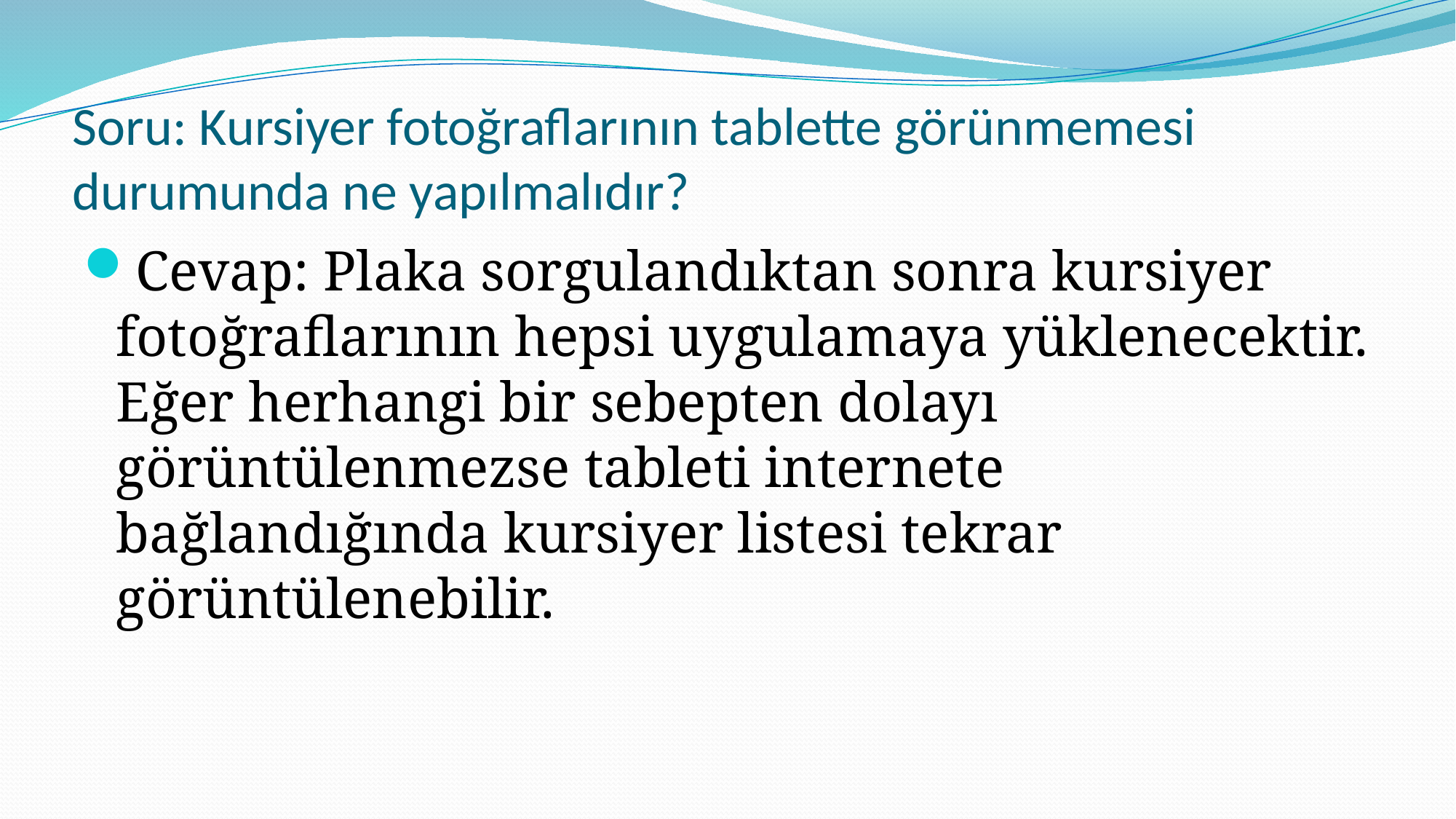

# Soru: Kursiyer fotoğraflarının tablette görünmemesi durumunda ne yapılmalıdır?
Cevap: Plaka sorgulandıktan sonra kursiyer fotoğraflarının hepsi uygulamaya yüklenecektir. Eğer herhangi bir sebepten dolayı görüntülenmezse tableti internete bağlandığında kursiyer listesi tekrar görüntülenebilir.